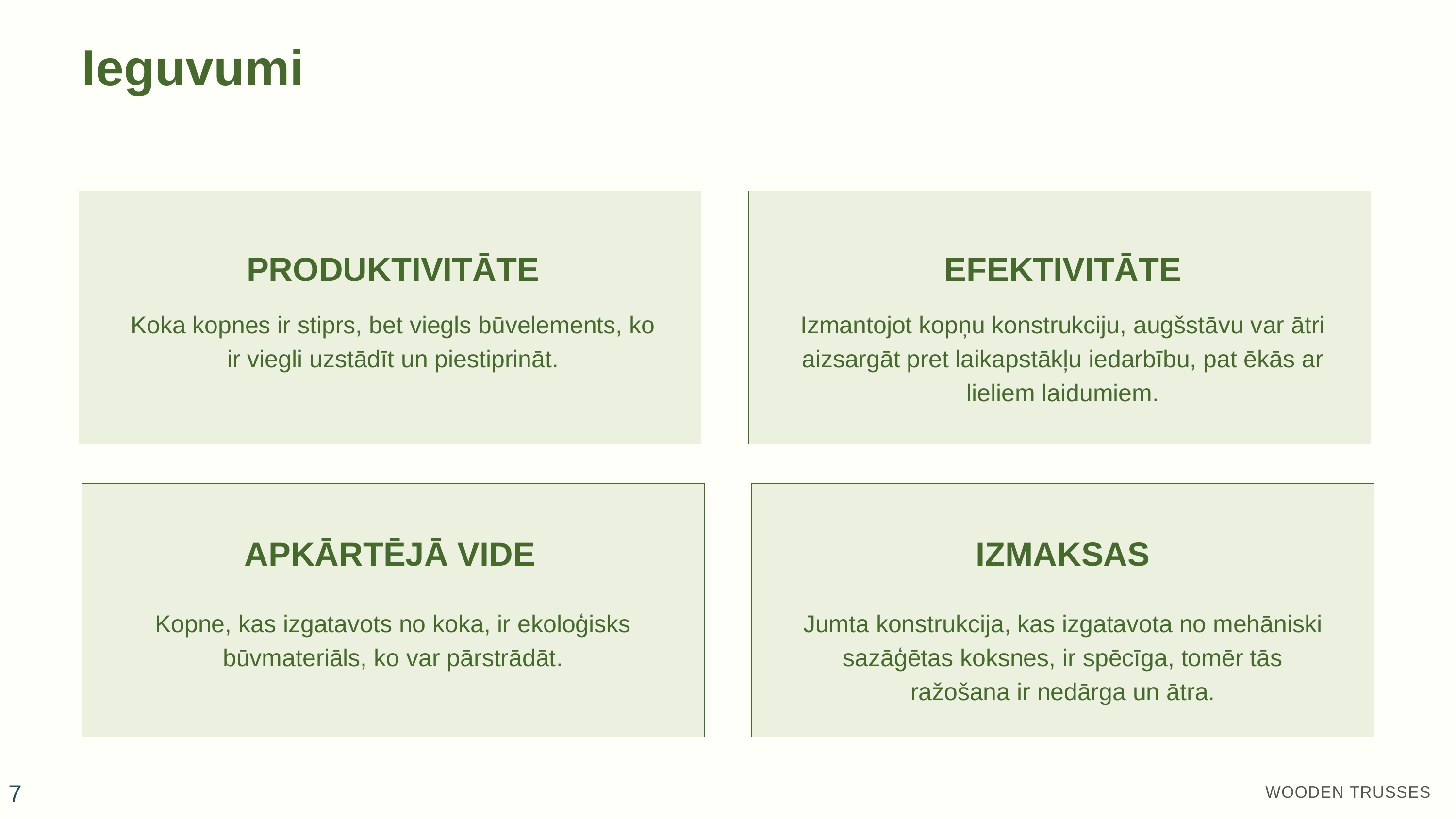

Ieguvumi

PRODUKTIVITĀTE
Koka kopnes ir stiprs, bet viegls būvelements, ko ir viegli uzstādīt un piestiprināt.
EFEKTIVITĀTE
Izmantojot kopņu konstrukciju, augšstāvu var ātri aizsargāt pret laikapstākļu iedarbību, pat ēkās ar lieliem laidumiem.

APKĀRTĒJĀ VIDE
Kopne, kas izgatavots no koka, ir ekoloģisks būvmateriāls, ko var pārstrādāt.
IZMAKSAS
Jumta konstrukcija, kas izgatavota no mehāniski sazāģētas koksnes, ir spēcīga, tomēr tās ražošana ir nedārga un ātra.
7